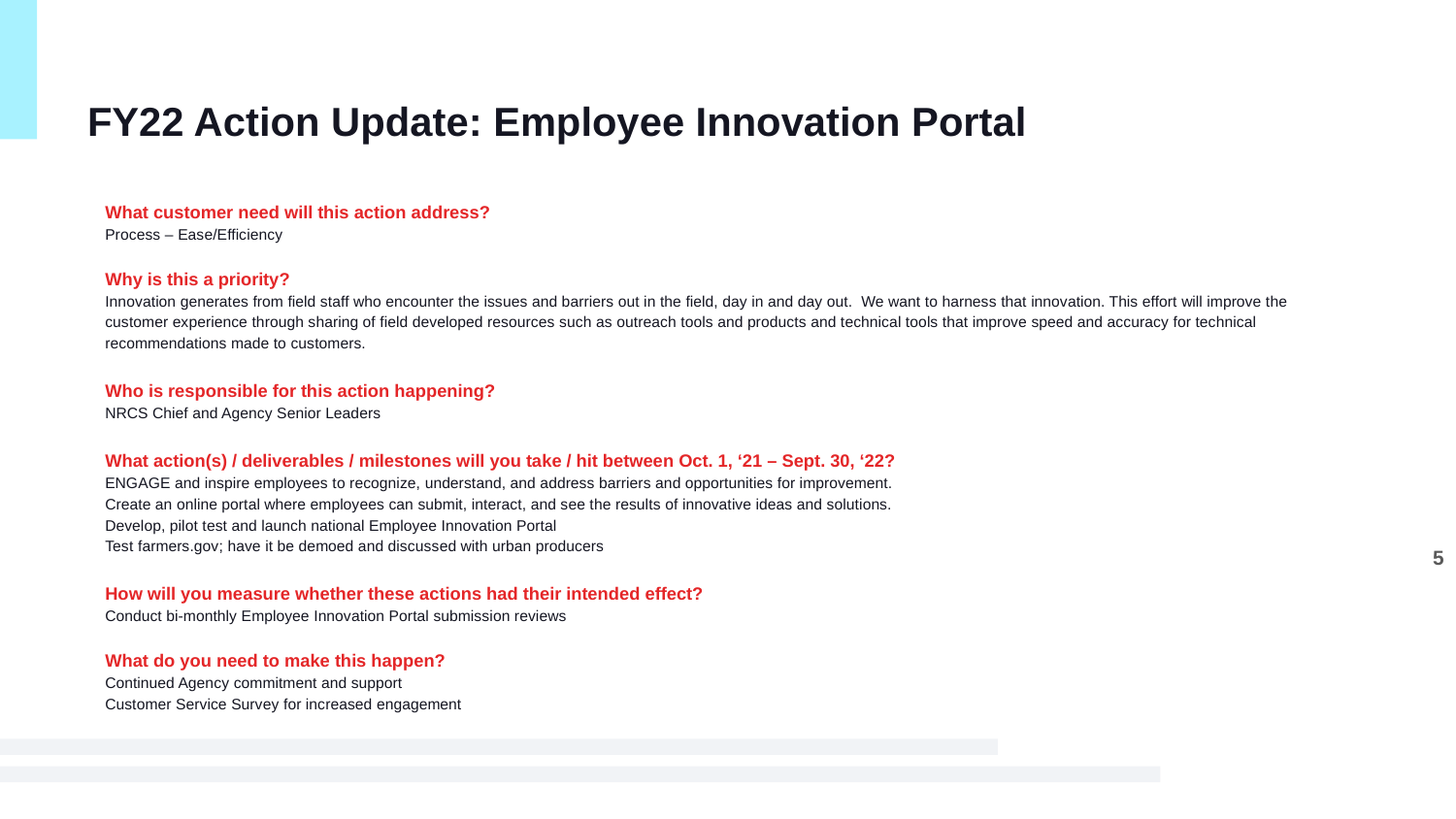

# FY22 Action Update: Employee Innovation Portal
What customer need will this action address?
Process – Ease/Efficiency

Why is this a priority?
Innovation generates from field staff who encounter the issues and barriers out in the field, day in and day out.  We want to harness that innovation. This effort will improve the customer experience through sharing of field developed resources such as outreach tools and products and technical tools that improve speed and accuracy for technical recommendations made to customers.

Who is responsible for this action happening?
NRCS Chief and Agency Senior Leaders

What action(s) / deliverables / milestones will you take / hit between Oct. 1, ‘21 – Sept. 30, ‘22?
ENGAGE and inspire employees to recognize, understand, and address barriers and opportunities for improvement.
Create an online portal where employees can submit, interact, and see the results of innovative ideas and solutions.
Develop, pilot test and launch national Employee Innovation Portal
Test farmers.gov; have it be demoed and discussed with urban producers

How will you measure whether these actions had their intended effect?
Conduct bi-monthly Employee Innovation Portal submission reviews

What do you need to make this happen?
Continued Agency commitment and support
Customer Service Survey for increased engagement

5